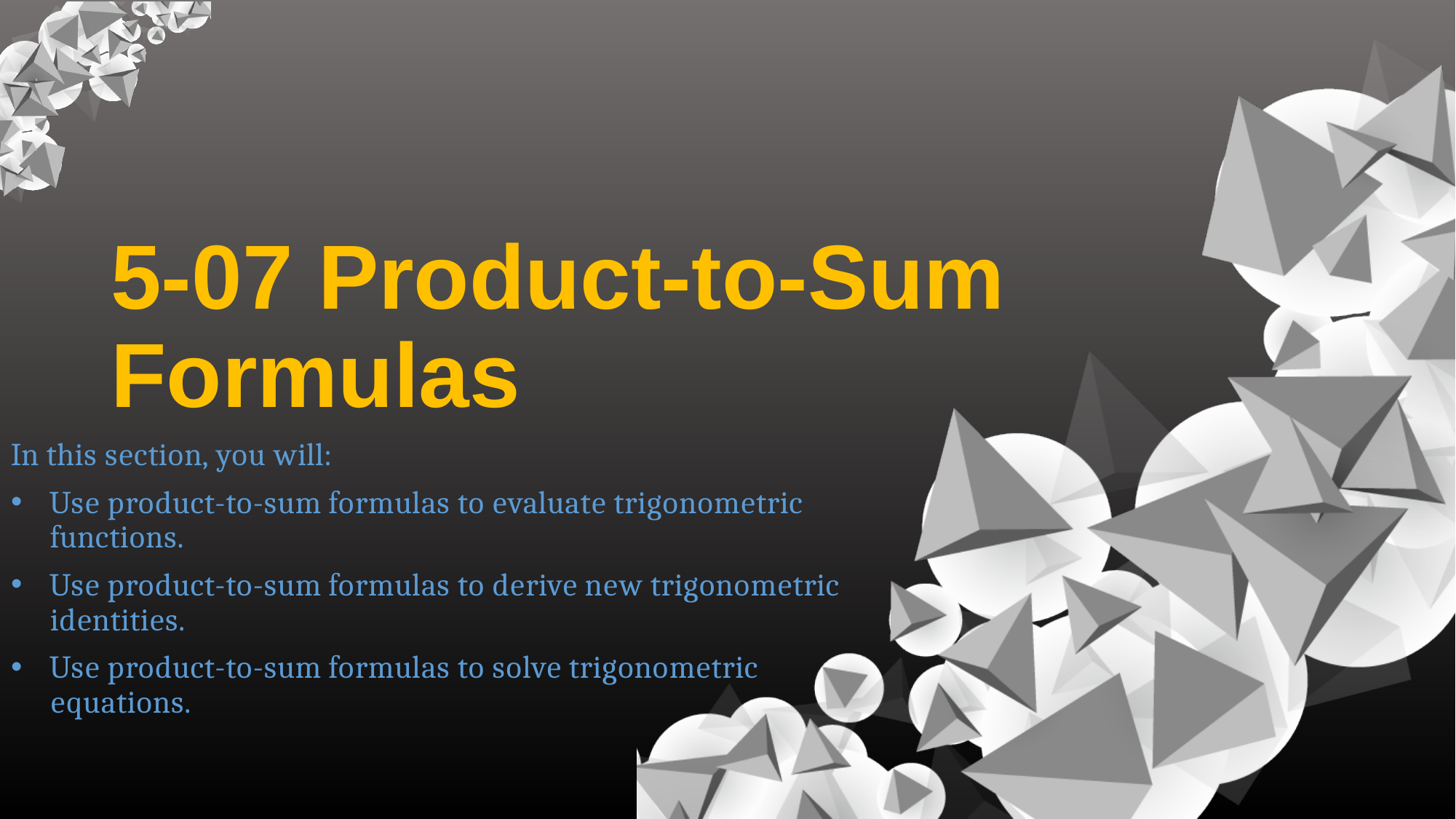

# 5-07 Product-to-Sum Formulas
In this section, you will:
Use product-to-sum formulas to evaluate trigonometric functions.
Use product-to-sum formulas to derive new trigonometric identities.
Use product-to-sum formulas to solve trigonometric equations.